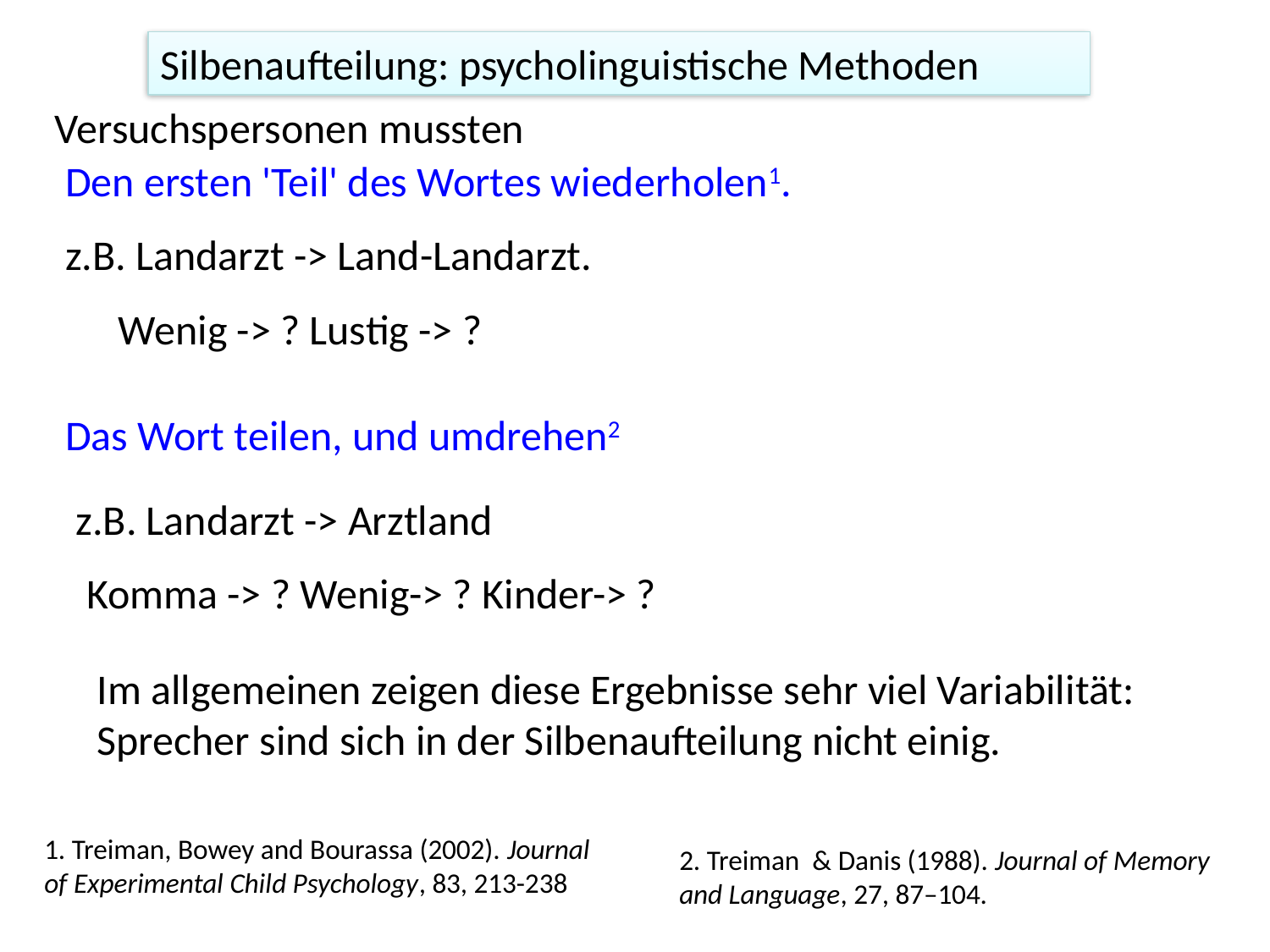

Silbenaufteilung: psycholinguistische Methoden
Versuchspersonen mussten
Den ersten 'Teil' des Wortes wiederholen1.
z.B. Landarzt -> Land-Landarzt.
Wenig -> ? Lustig -> ?
Das Wort teilen, und umdrehen2
z.B. Landarzt -> Arztland
Komma -> ? Wenig-> ? Kinder-> ?
Im allgemeinen zeigen diese Ergebnisse sehr viel Variabilität: Sprecher sind sich in der Silbenaufteilung nicht einig.
1. Treiman, Bowey and Bourassa (2002). Journal of Experimental Child Psychology, 83, 213-238
2. Treiman  & Danis (1988). Journal of Memory
and Language, 27, 87–104.